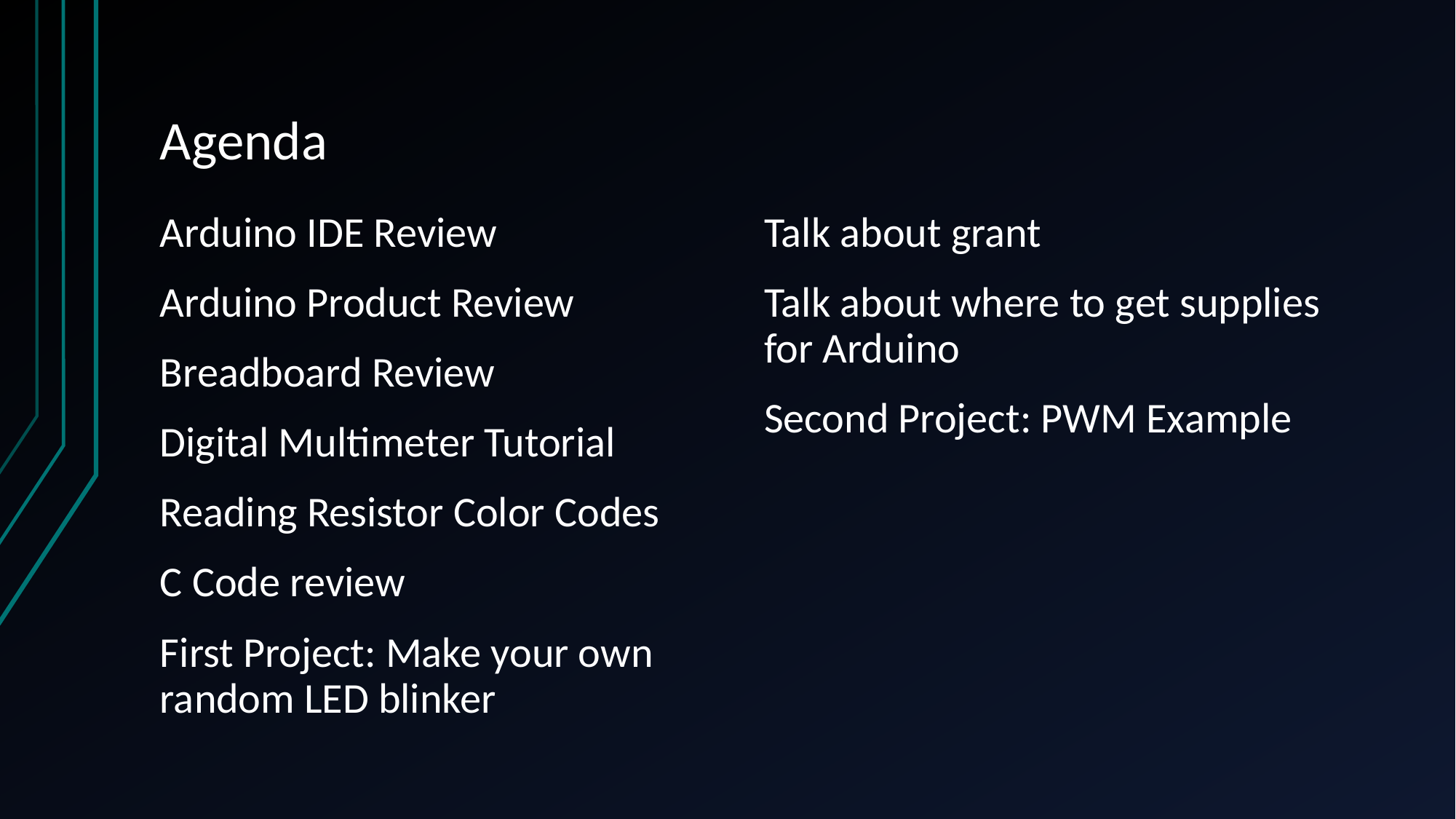

# Agenda
Arduino IDE Review
Arduino Product Review
Breadboard Review
Digital Multimeter Tutorial
Reading Resistor Color Codes
C Code review
First Project: Make your own random LED blinker
Talk about grant
Talk about where to get supplies for Arduino
Second Project: PWM Example